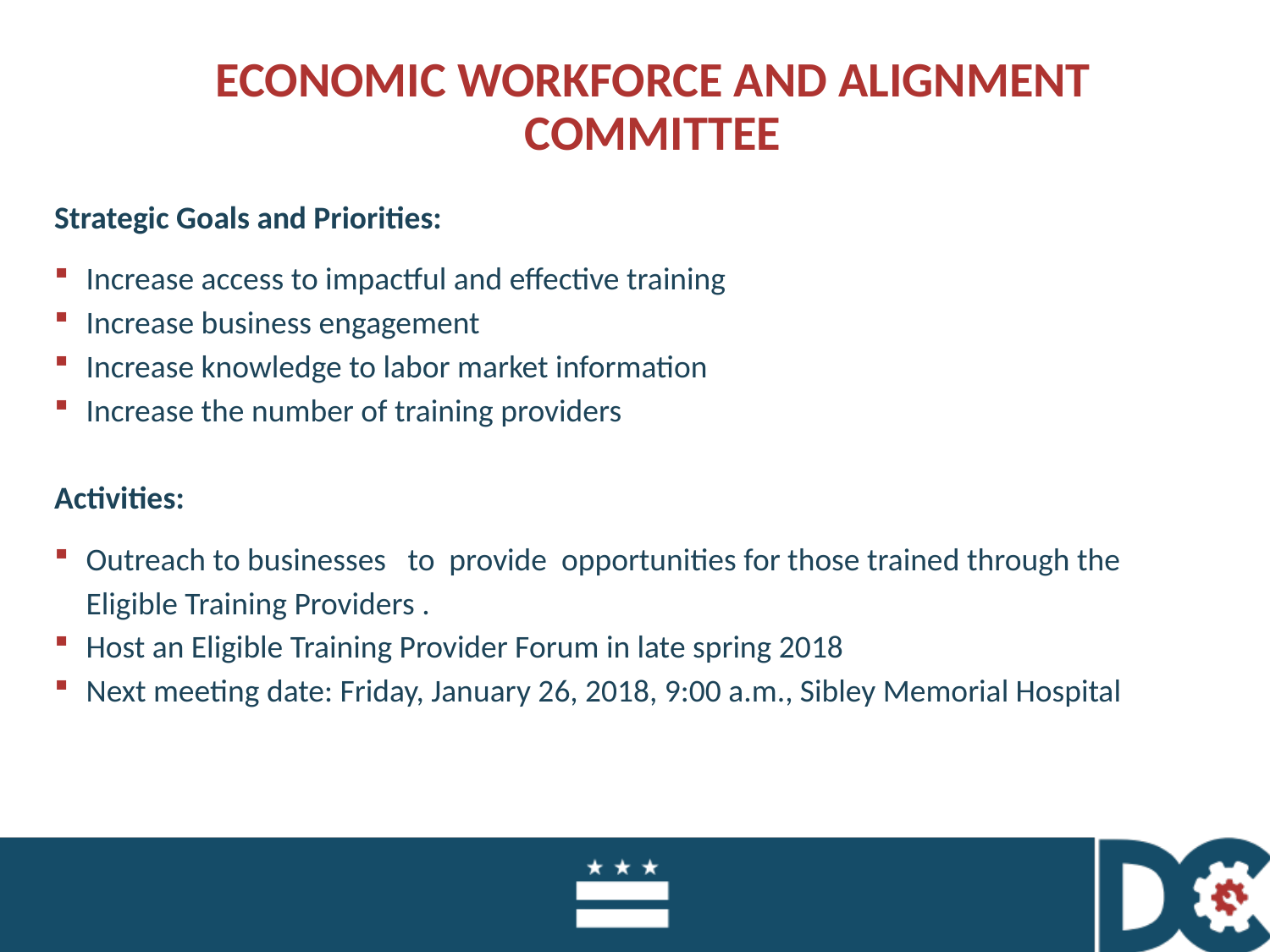

# ECONOMIC WORKFORCE AND ALIGNMENT COMMITTEE
Strategic Goals and Priorities:
Increase access to impactful and effective training
Increase business engagement
Increase knowledge to labor market information
Increase the number of training providers

Activities:
Outreach to businesses   to  provide  opportunities for those trained through the Eligible Training Providers .
Host an Eligible Training Provider Forum in late spring 2018
Next meeting date: Friday, January 26, 2018, 9:00 a.m., Sibley Memorial Hospital